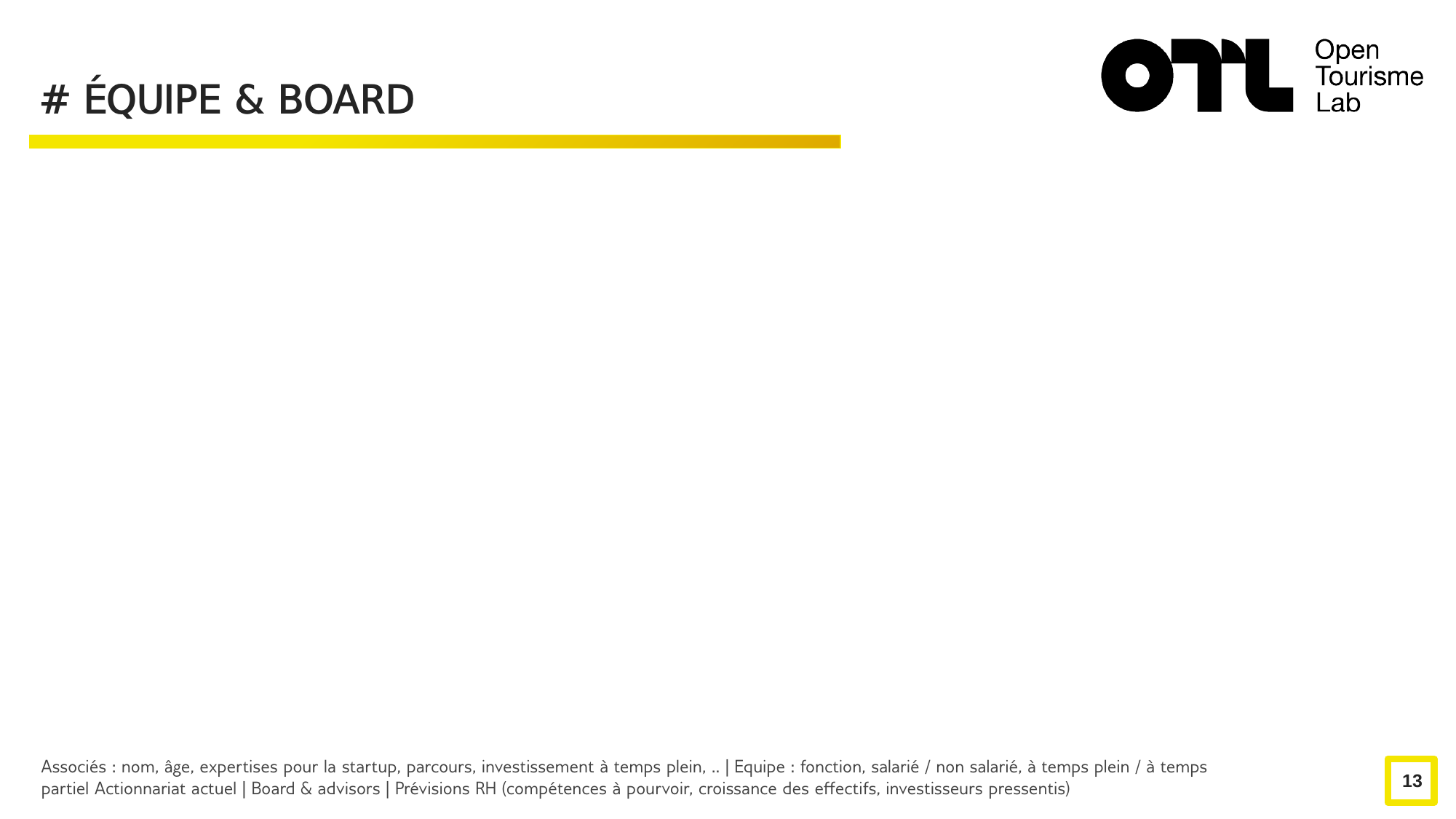

# ÉQUIPE & BOARD

Associés : nom, âge, expertises pour la startup, parcours, investissement à temps plein, .. | Equipe : fonction, salarié / non salarié, à temps plein / à temps partiel Actionnariat actuel | Board & advisors | Prévisions RH (compétences à pourvoir, croissance des effectifs, investisseurs pressentis)
13